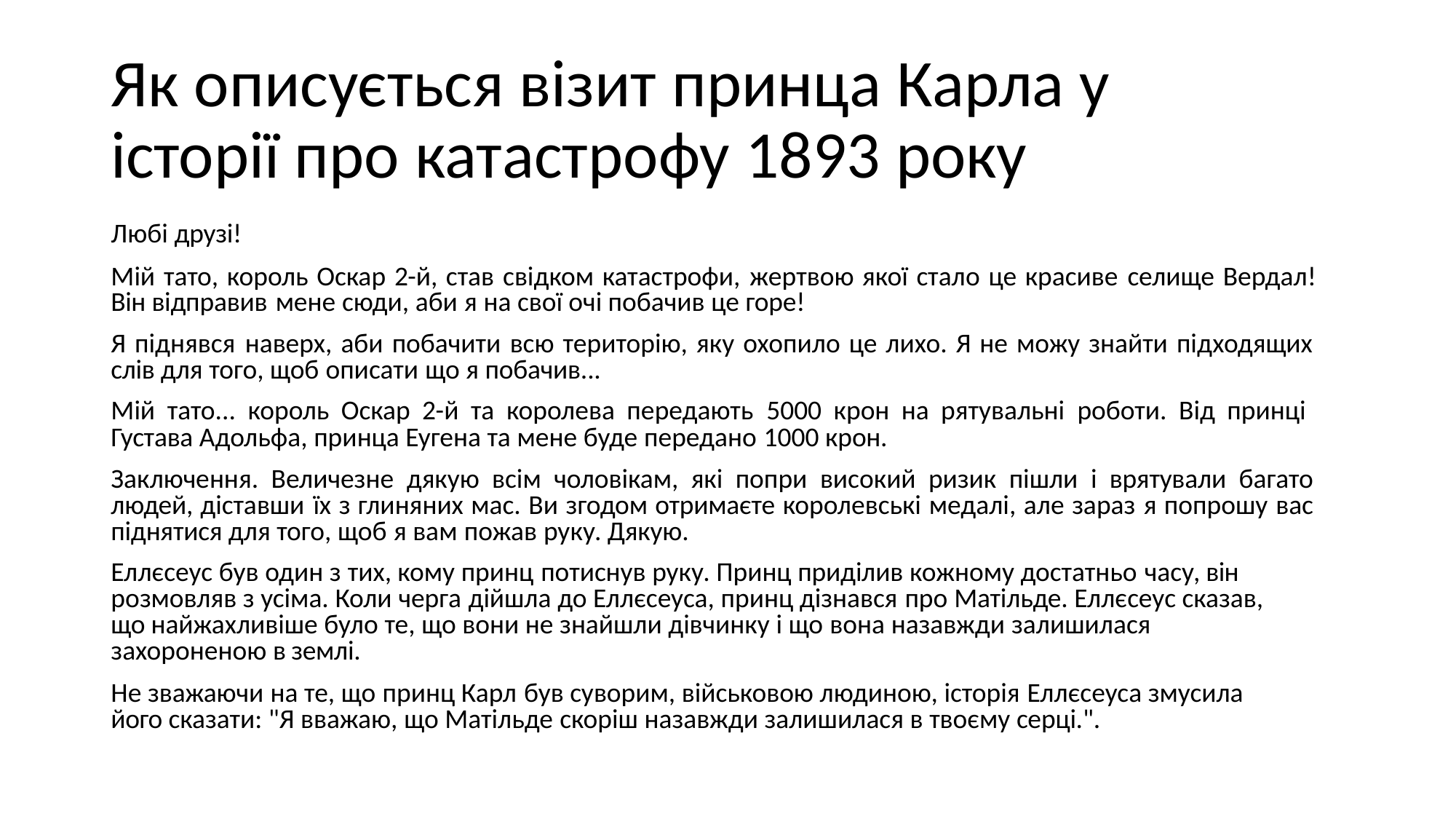

# Як описується візит принца Карла у історії про катастрофу 1893 року
Любі друзі!
Мій тато, король Оскар 2-й, став свідком катастрофи, жертвою якої стало це красиве селище Вердал! Він відправив мене сюди, аби я на свої очі побачив це горе!
Я піднявся наверх, аби побачити всю територію, яку охопило це лихо. Я не можу знайти підходящих слів для того, щоб описати що я побачив...
Мій тато... король Оскар 2-й та королева передають 5000 крон на рятувальні роботи. Від принці Густава Адольфа, принца Еугена та мене буде передано 1000 крон.
Заключення. Величезне дякую всім чоловікам, які попри високий ризик пішли і врятували багато людей, діставши їх з глиняних мас. Ви згодом отримаєте королевські медалі, але зараз я попрошу вас піднятися для того, щоб я вам пожав руку. Дякую.
Еллєсеус був один з тих, кому принц потиснув руку. Принц приділив кожному достатньо часу, він розмовляв з усіма. Коли черга дійшла до Еллєсеуса, принц дізнався про Матільде. Еллєсеус сказав, що найжахливіше було те, що вони не знайшли дівчинку і що вона назавжди залишилася захороненою в землі.
Не зважаючи на те, що принц Карл був суворим, військовою людиною, історія Еллєсеуса змусила його сказати: "Я вважаю, що Матільде скоріш назавжди залишилася в твоєму серці.".